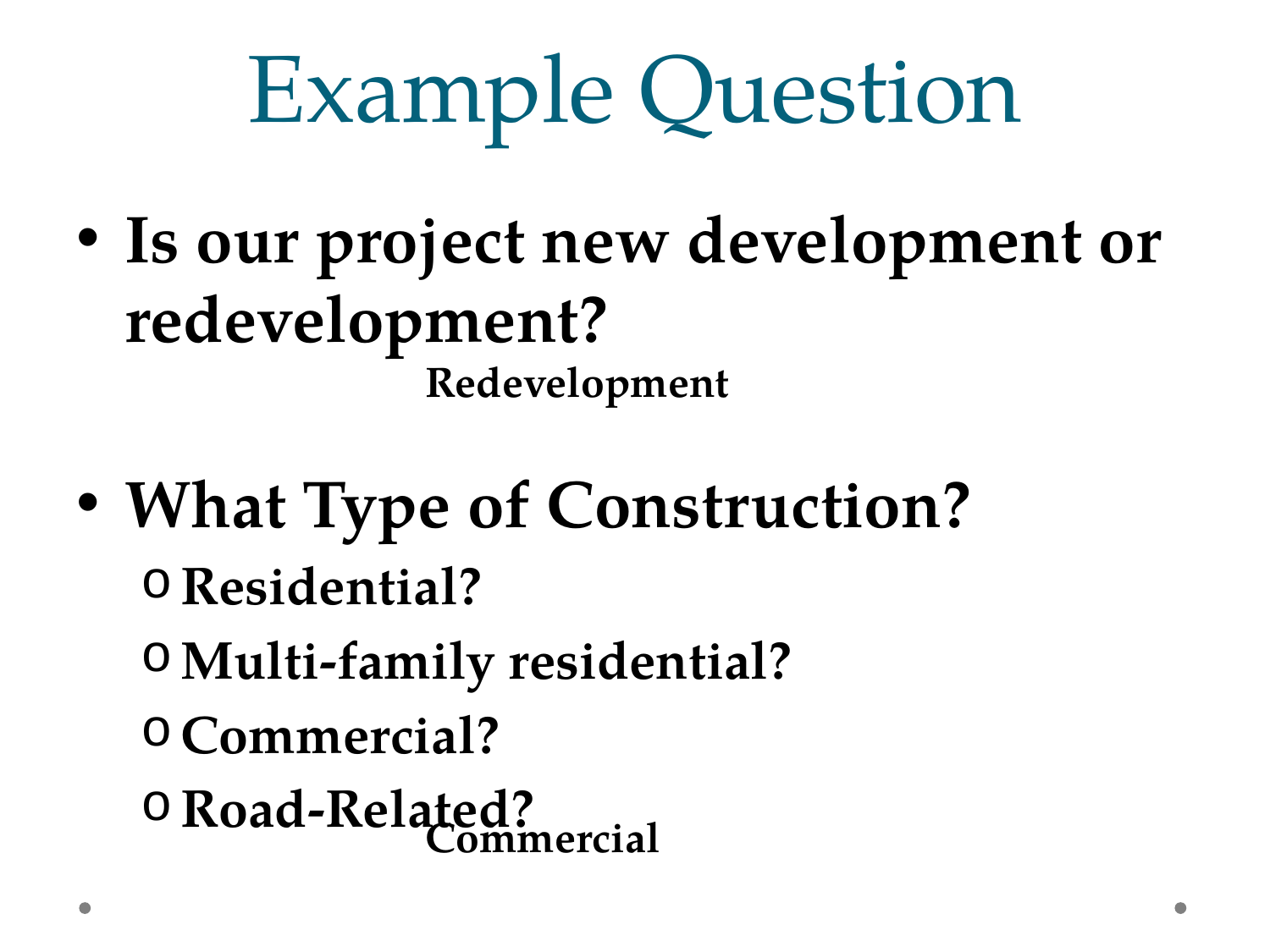

# Example Question
Is our project new development or redevelopment?

What Type of Construction?
Residential?
Multi-family residential?
Commercial?
Road-Related?

Redevelopment
Commercial